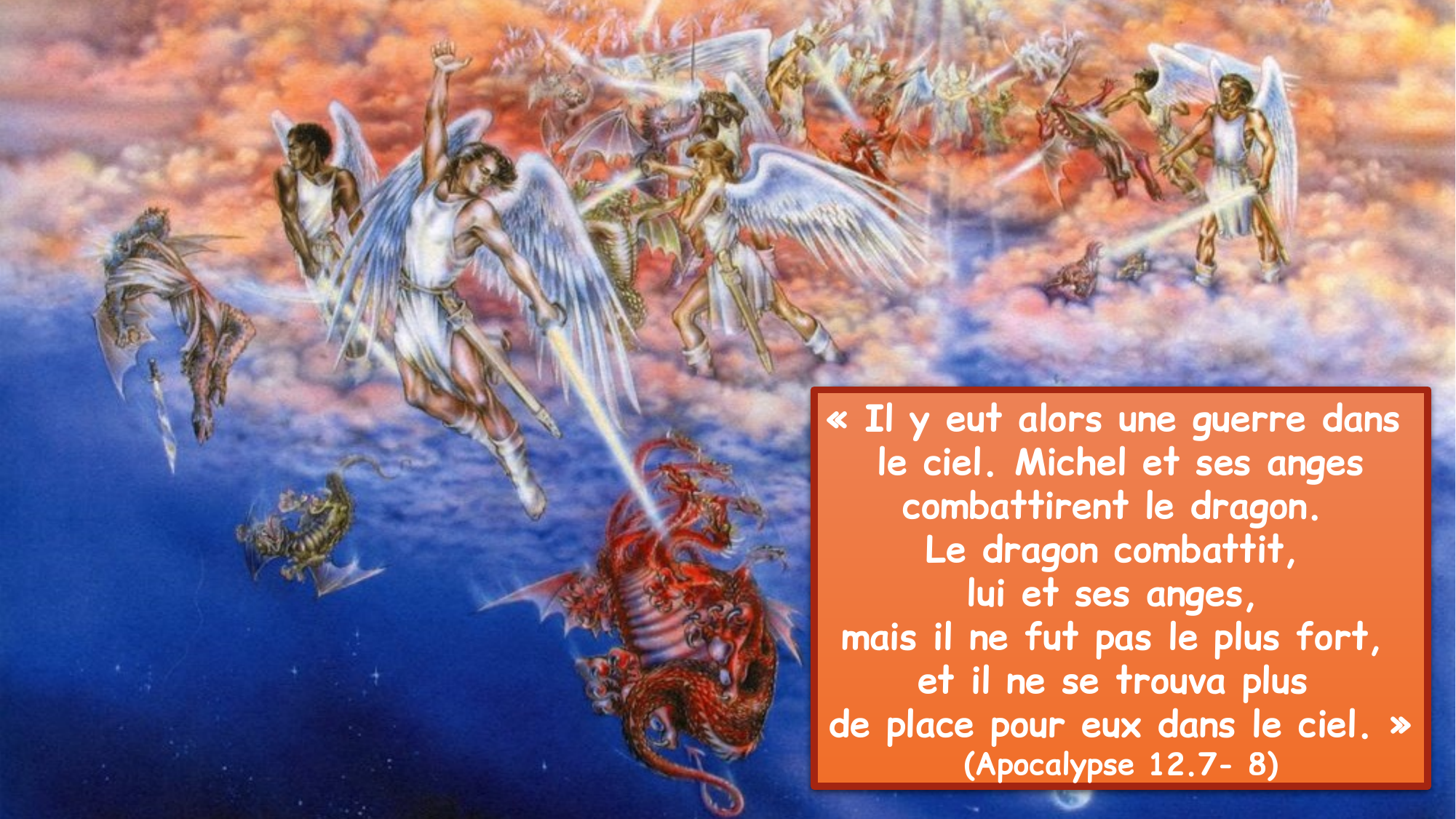

« Il y eut alors une guerre dans
le ciel. Michel et ses anges combattirent le dragon.
Le dragon combattit,
lui et ses anges,
mais il ne fut pas le plus fort,
et il ne se trouva plus
de place pour eux dans le ciel. »
(Apocalypse 12.7- 8)